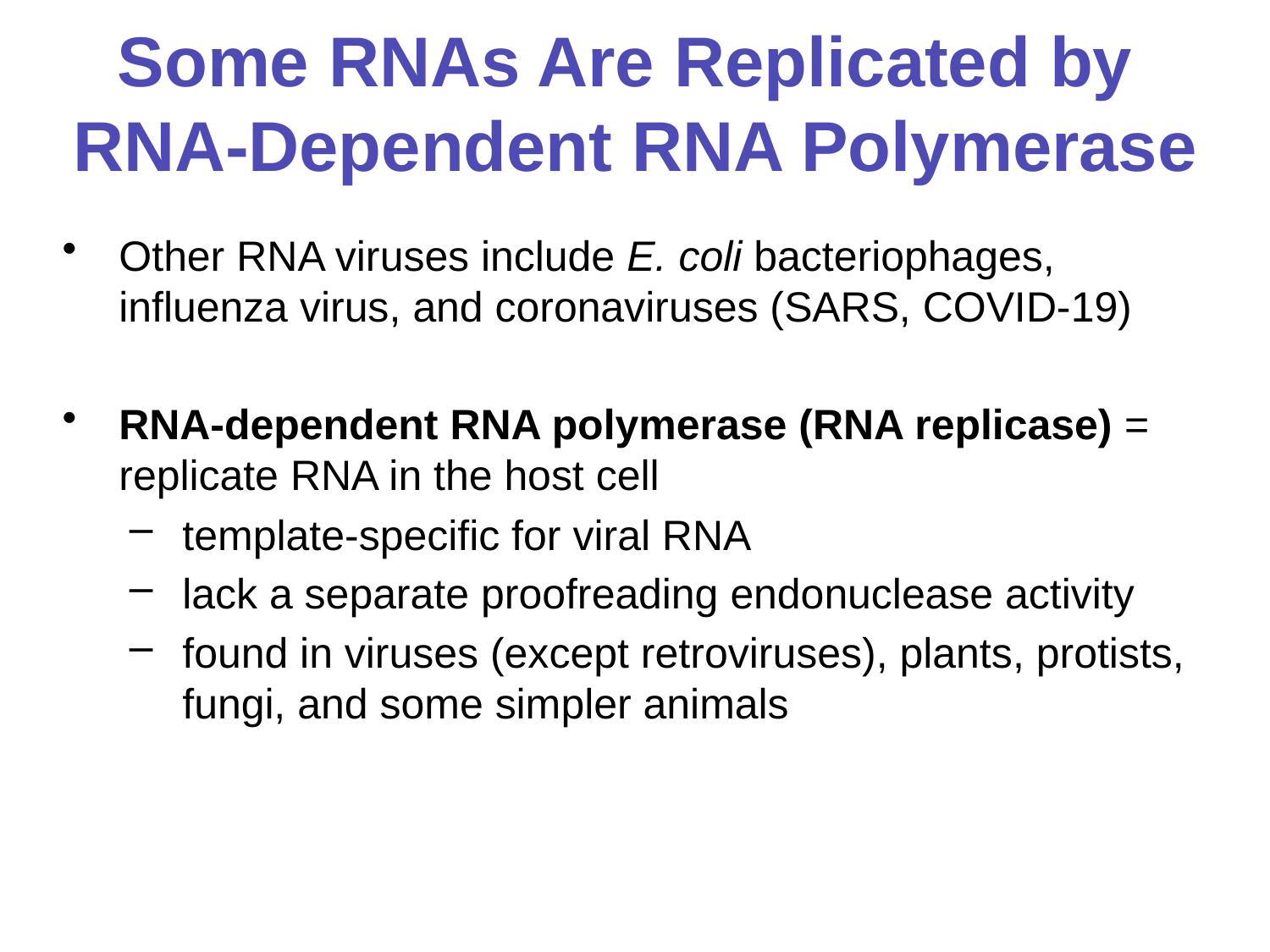

# Some RNAs Are Replicated by RNA-Dependent RNA Polymerase
Other RNA viruses include E. coli bacteriophages, influenza virus, and coronaviruses (SARS, COVID-19)

RNA-dependent RNA polymerase (RNA replicase) = replicate RNA in the host cell
template-specific for viral RNA
lack a separate proofreading endonuclease activity
found in viruses (except retroviruses), plants, protists, fungi, and some simpler animals